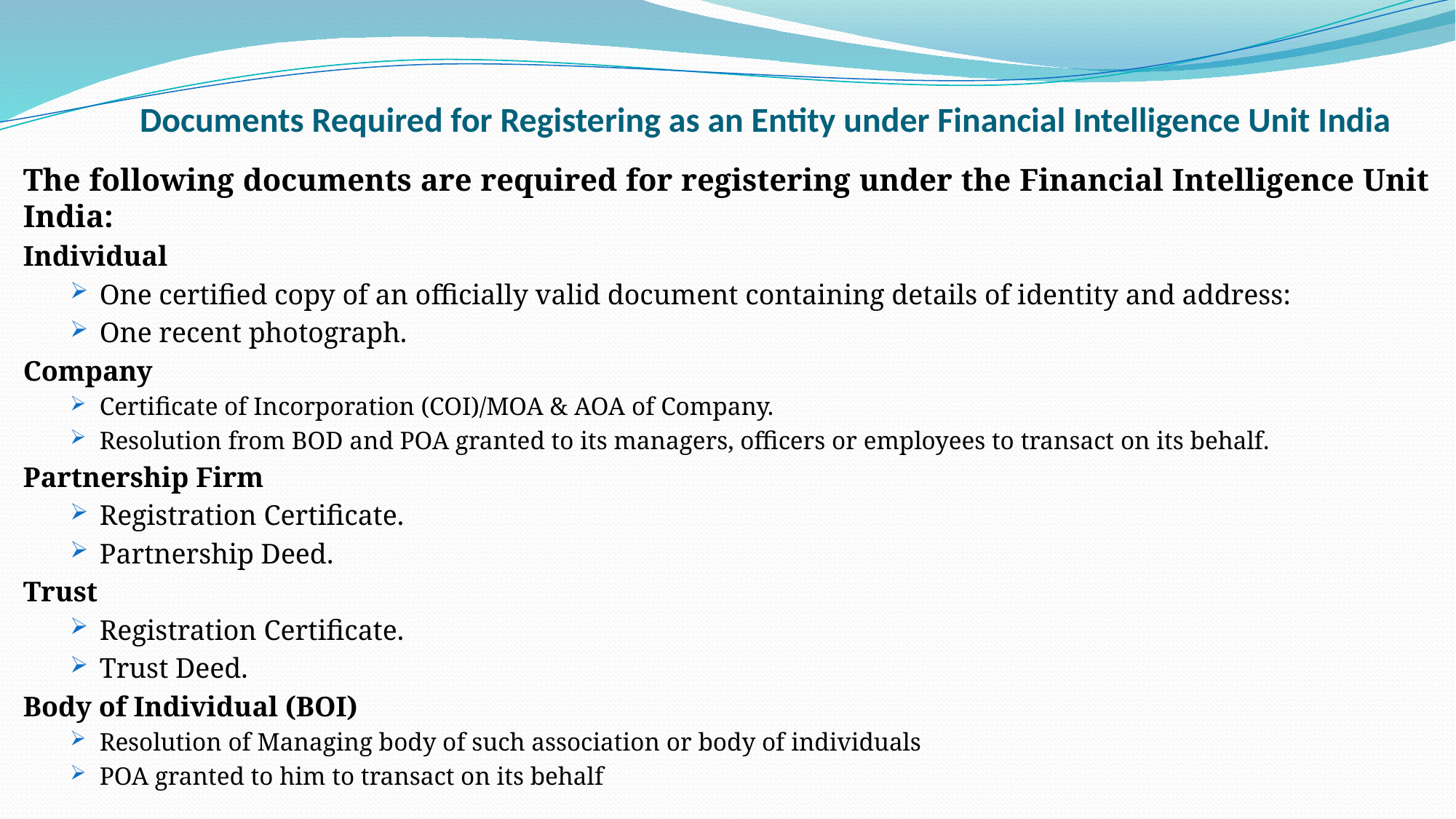

# Documents Required for Registering as an Entity under Financial Intelligence Unit India
The following documents are required for registering under the Financial Intelligence Unit India:
Individual
One certified copy of an officially valid document containing details of identity and address:
One recent photograph.
Company
Certificate of Incorporation (COI)/MOA & AOA of Company.
Resolution from BOD and POA granted to its managers, officers or employees to transact on its behalf.
Partnership Firm
Registration Certificate.
Partnership Deed.
Trust
Registration Certificate.
Trust Deed.
Body of Individual (BOI)
Resolution of Managing body of such association or body of individuals
POA granted to him to transact on its behalf